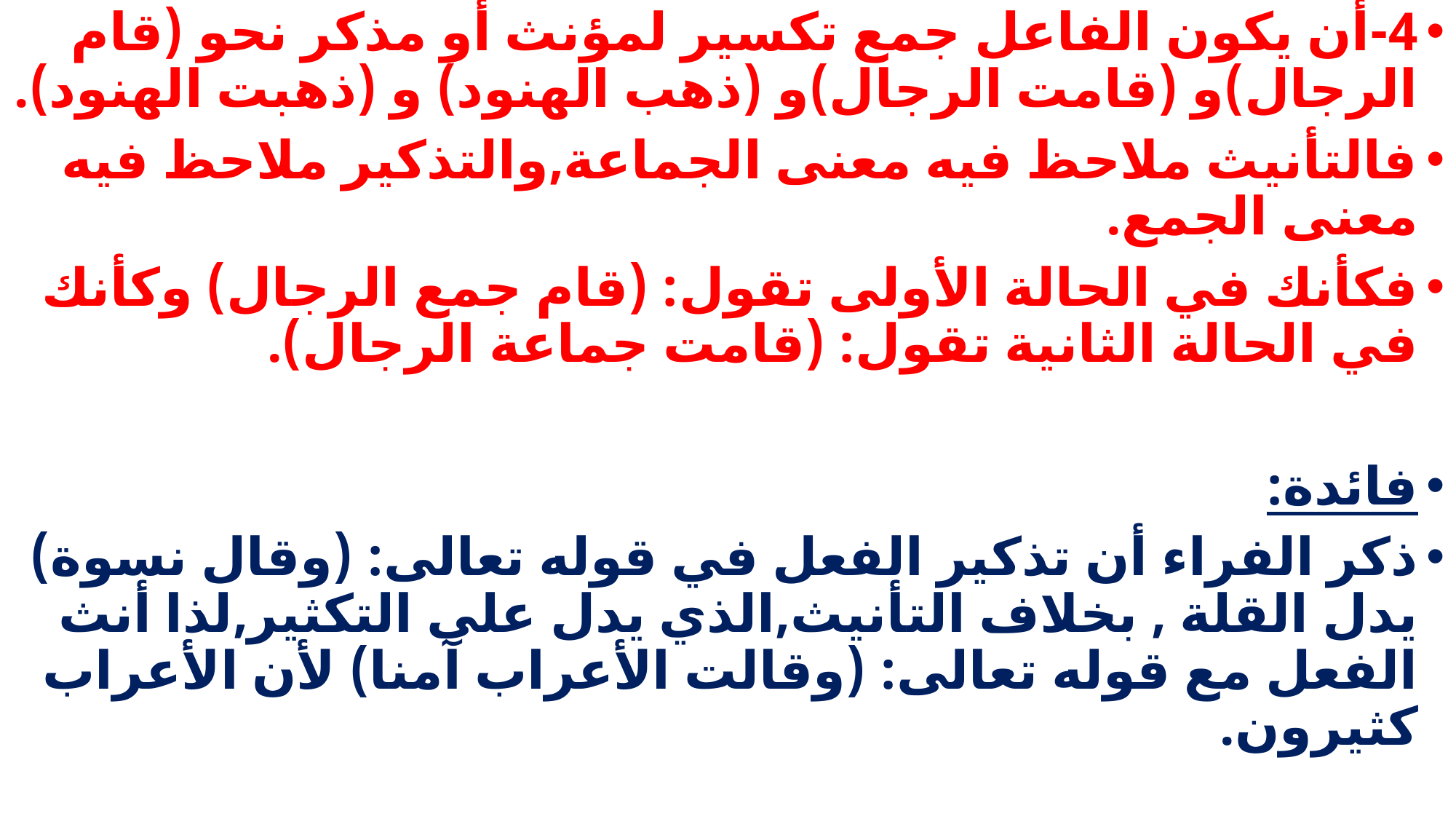

4-أن يكون الفاعل جمع تكسير لمؤنث أو مذكر نحو (قام الرجال)و (قامت الرجال)و (ذهب الهنود) و (ذهبت الهنود).
فالتأنيث ملاحظ فيه معنى الجماعة,والتذكير ملاحظ فيه معنى الجمع.
فكأنك في الحالة الأولى تقول: (قام جمع الرجال) وكأنك في الحالة الثانية تقول: (قامت جماعة الرجال).

فائدة:
ذكر الفراء أن تذكير الفعل في قوله تعالى: (وقال نسوة) يدل القلة , بخلاف التأنيث,الذي يدل على التكثير,لذا أنث الفعل مع قوله تعالى: (وقالت الأعراب آمنا) لأن الأعراب كثيرون.

#